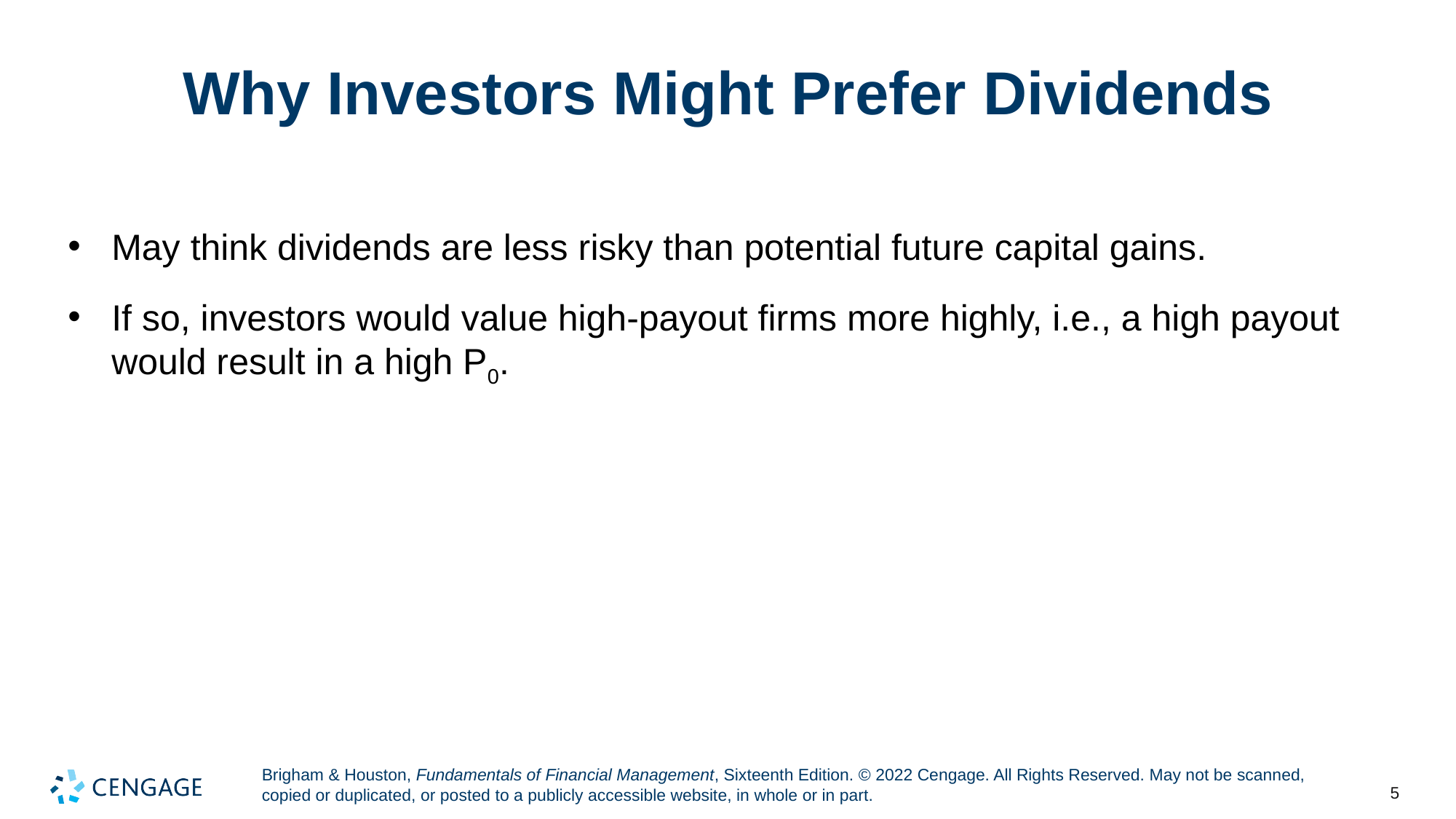

# Why Investors Might Prefer Dividends
May think dividends are less risky than potential future capital gains.
If so, investors would value high-payout firms more highly, i.e., a high payout would result in a high P0.